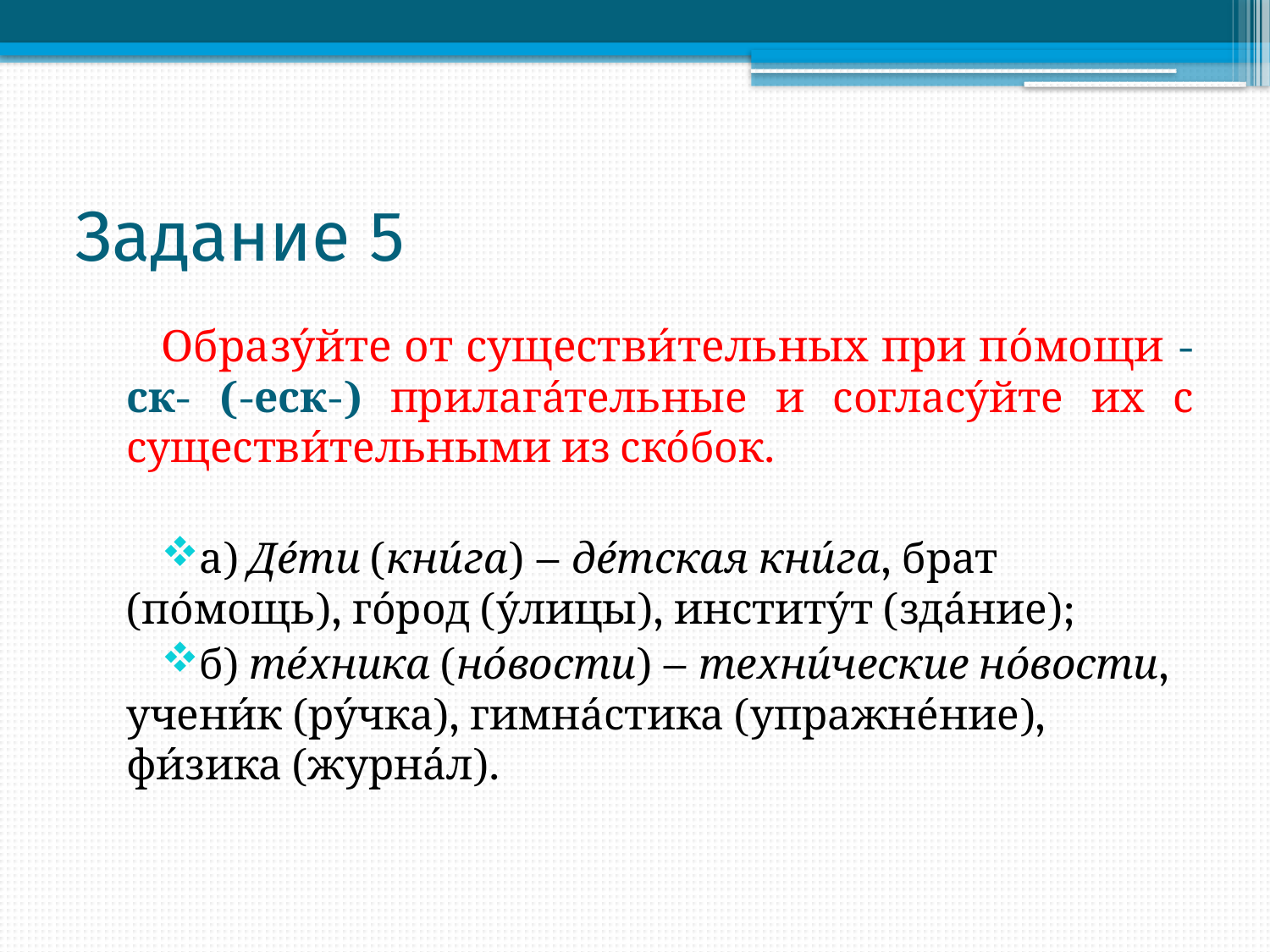

# Задание 5
Образу́йте от существи́тельных при по́мощи -ск- (-еск-) прилага́тельные и согласу́йте их с существи́тельными из ско́бок.

а) Де́ти (кни́га) – де́тская кни́га, брат (по́мощь), го́род (у́лицы), институ́т (зда́ние);
б) те́хника (но́вости) – техни́ческие но́вости, учени́к (ру́чка), гимна́стика (упражне́ние), фи́зика (журна́л).